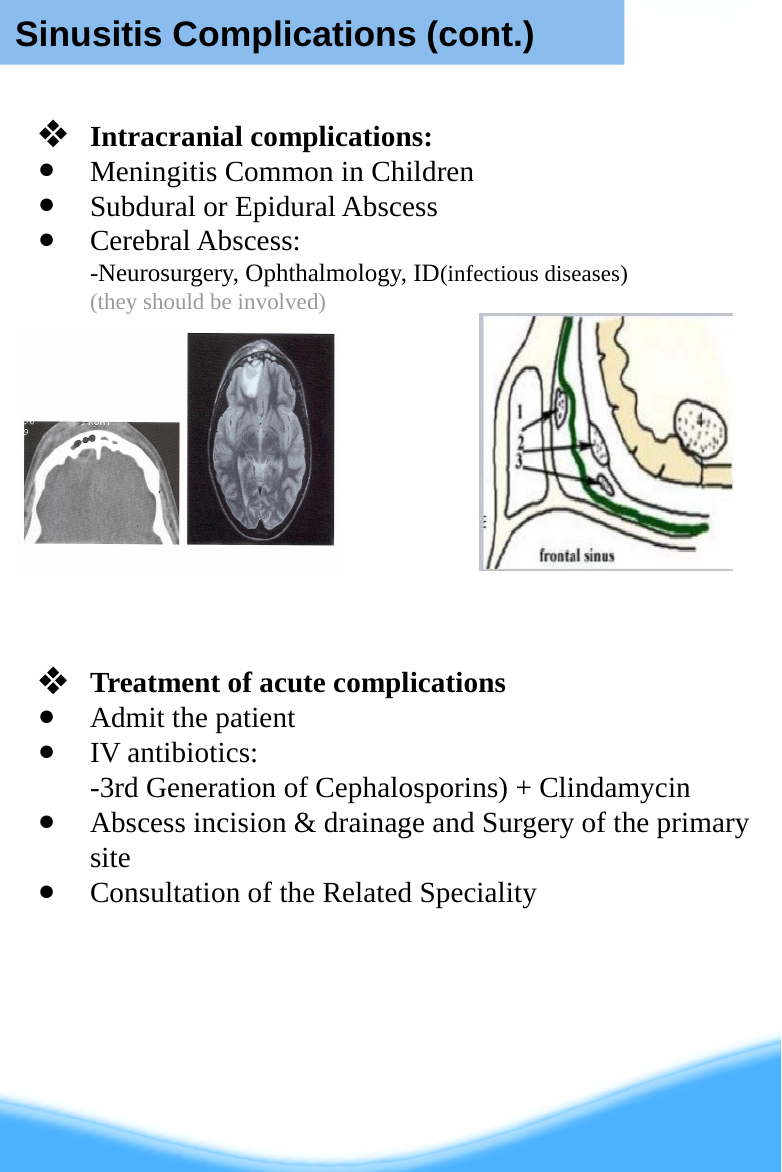

Sinusitis Complications (cont.)
Intracranial complications:
Meningitis Common in Children
Subdural or Epidural Abscess
Cerebral Abscess:
-Neurosurgery, Ophthalmology, ID(infectious diseases)
(they should be involved)

Treatment of acute complications
Admit the patient
IV antibiotics:
-3rd Generation of Cephalosporins) + Clindamycin
Abscess incision & drainage and Surgery of the primary site
Consultation of the Related Speciality